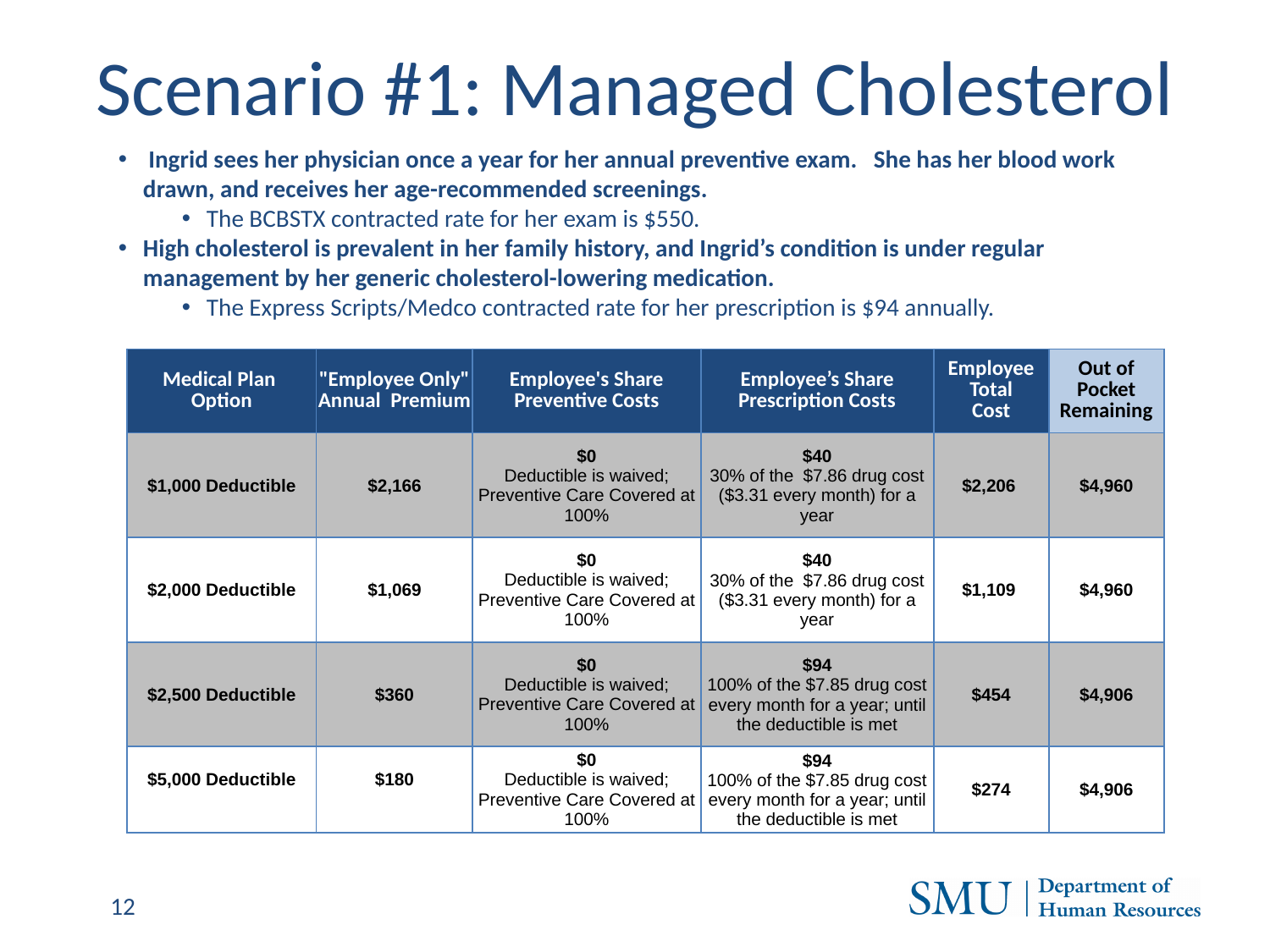

Scenario #1: Managed Cholesterol
 Ingrid sees her physician once a year for her annual preventive exam.   She has her blood work drawn, and receives her age-recommended screenings.
The BCBSTX contracted rate for her exam is $550.
High cholesterol is prevalent in her family history, and Ingrid’s condition is under regular management by her generic cholesterol-lowering medication.
The Express Scripts/Medco contracted rate for her prescription is $94 annually.
| Medical Plan Option | "Employee Only" Annual Premium | Employee's Share Preventive Costs | Employee’s Share Prescription Costs | Employee Total Cost | Out of Pocket Remaining |
| --- | --- | --- | --- | --- | --- |
| $1,000 Deductible | $2,166 | $0 Deductible is waived; Preventive Care Covered at 100% | $40 30% of the $7.86 drug cost ($3.31 every month) for a year | $2,206 | $4,960 |
| $2,000 Deductible | $1,069 | $0 Deductible is waived; Preventive Care Covered at 100% | $40 30% of the $7.86 drug cost ($3.31 every month) for a year | $1,109 | $4,960 |
| $2,500 Deductible | $360 | $0 Deductible is waived; Preventive Care Covered at 100% | $94 100% of the $7.85 drug cost every month for a year; until the deductible is met | $454 | $4,906 |
| $5,000 Deductible | $180 | $0 Deductible is waived; Preventive Care Covered at 100% | $94 100% of the $7.85 drug cost every month for a year; until the deductible is met | $274 | $4,906 |
12